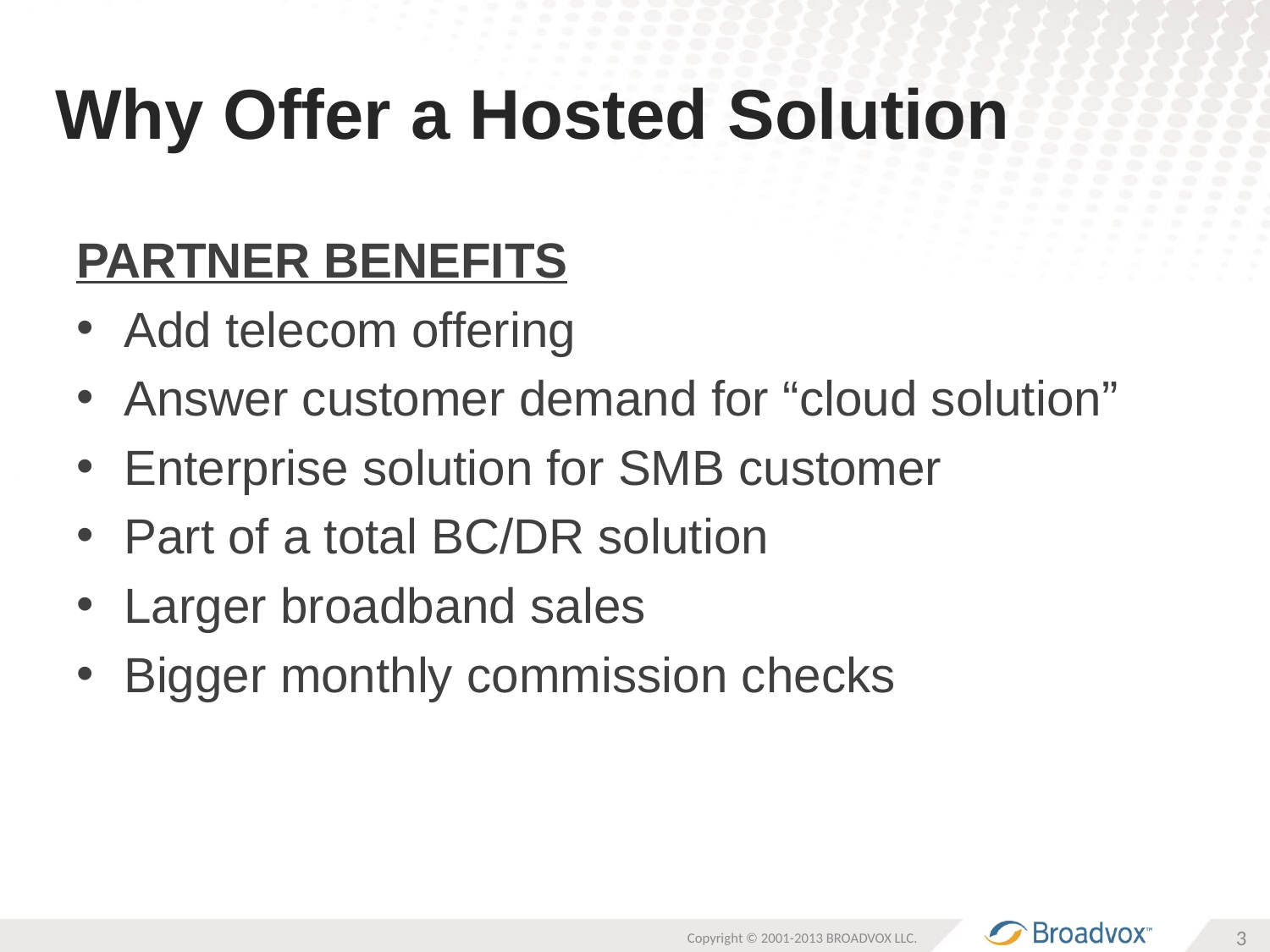

# Why Offer a Hosted Solution
PARTNER BENEFITS
Add telecom offering
Answer customer demand for “cloud solution”
Enterprise solution for SMB customer
Part of a total BC/DR solution
Larger broadband sales
Bigger monthly commission checks

Copyright © 2001-2013 BROADVOX LLC.
3